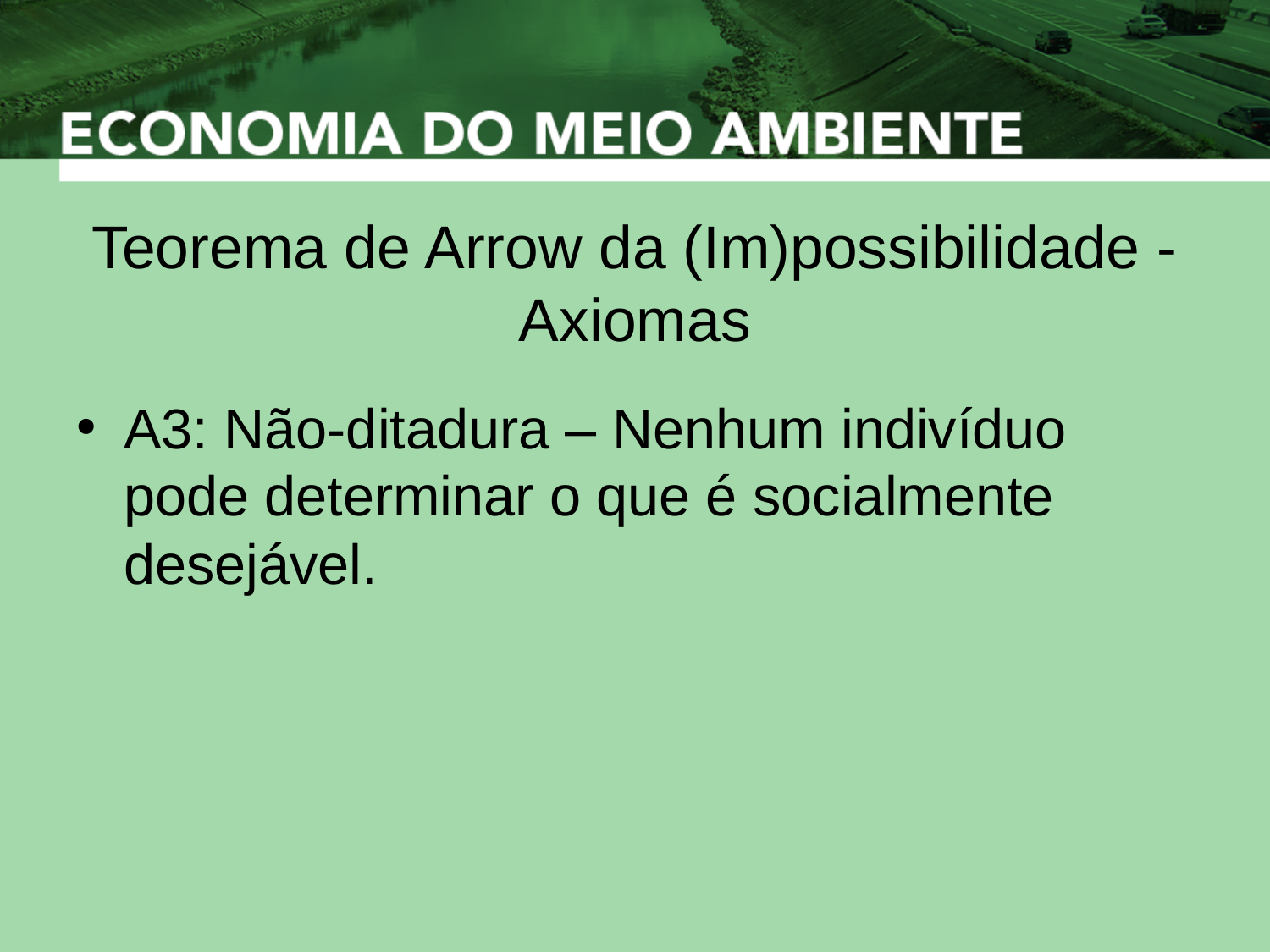

# Teorema de Arrow da (Im)possibilidade - Axiomas
A3: Não-ditadura – Nenhum indivíduo pode determinar o que é socialmente desejável.